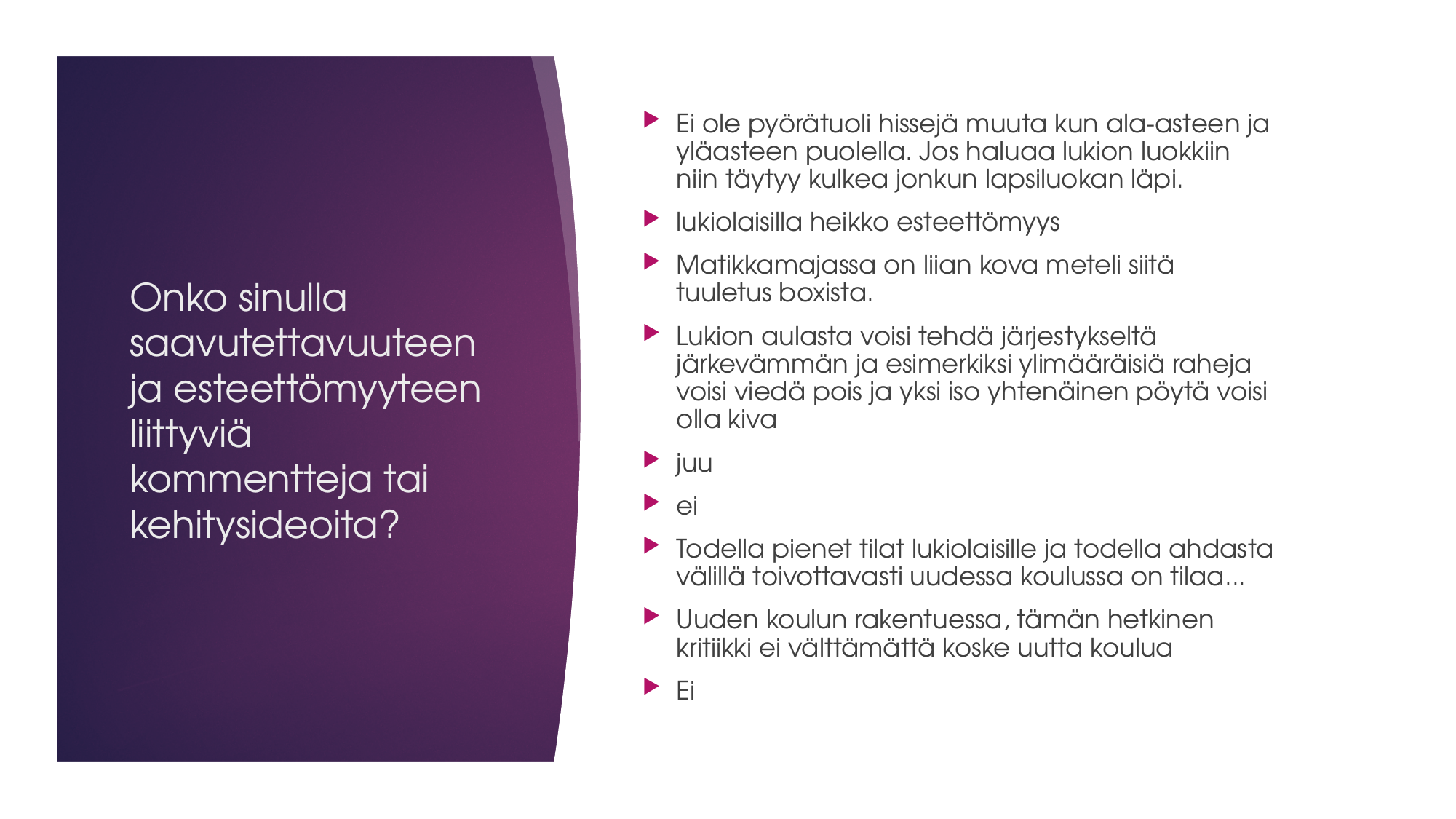

Ei ole pyörätuoli hissejä muuta kun ala-asteen ja yläasteen puolella. Jos haluaa lukion luokkiin niin täytyy kulkea jonkun lapsiluokan läpi.
lukiolaisilla heikko esteettömyys
Matikkamajassa on liian kova meteli siitä tuuletus boxista.
Lukion aulasta voisi tehdä järjestykseltä järkevämmän ja esimerkiksi ylimääräisiä raheja voisi viedä pois ja yksi iso yhtenäinen pöytä voisi olla kiva
juu
ei
Todella pienet tilat lukiolaisille ja todella ahdasta välillä toivottavasti uudessa koulussa on tilaa...
Uuden koulun rakentuessa, tämän hetkinen kritiikki ei välttämättä koske uutta koulua
Ei
# Onko sinulla saavutettavuuteen ja esteettömyyteen liittyviä kommentteja tai kehitysideoita?